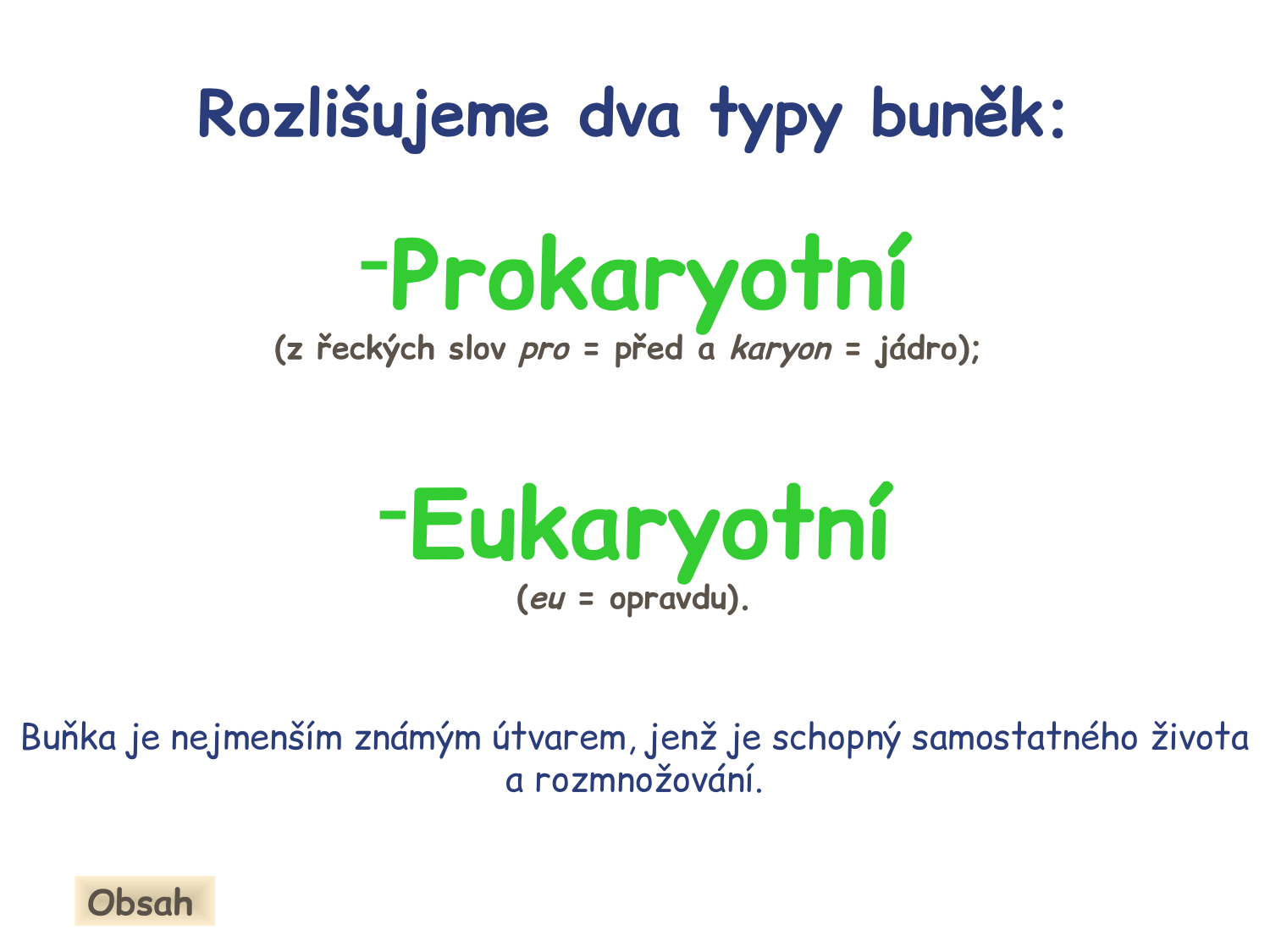

Rozlišujeme dva typy buněk:
Prokaryotní
(z řeckých slov pro = před a karyon = jádro);
Eukaryotní
(eu = opravdu).
Buňka je nejmenším známým útvarem, jenž je schopný samostatného života a rozmnožování.
Obsah